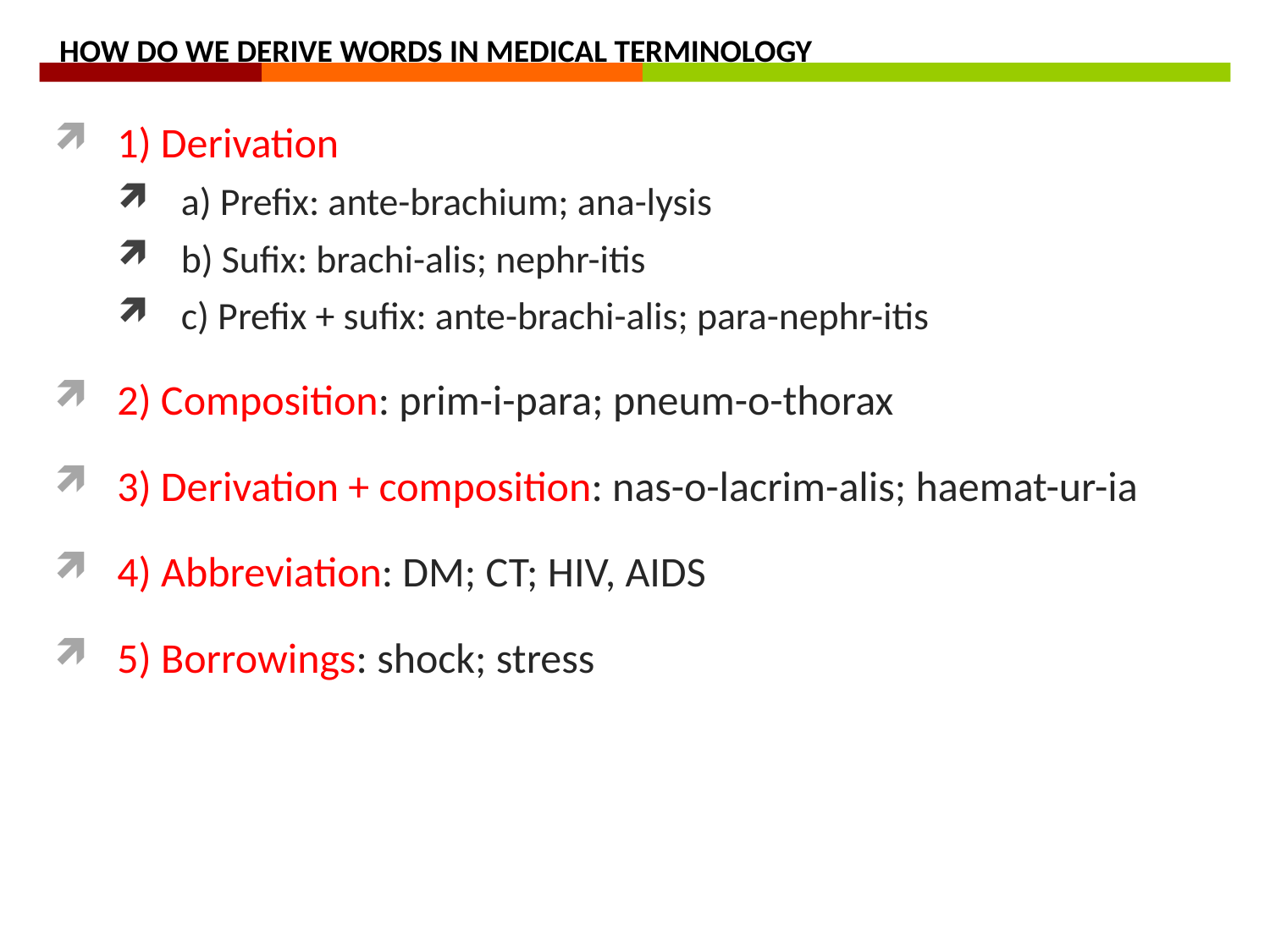

HOW DO WE DERIVE WORDS IN MEDICAL TERMINOLOGY
1) Derivation
a) Prefix: ante-brachium; ana-lysis
b) Sufix: brachi-alis; nephr-itis
c) Prefix + sufix: ante-brachi-alis; para-nephr-itis
2) Composition: prim-i-para; pneum-o-thorax
3) Derivation + composition: nas-o-lacrim-alis; haemat-ur-ia
4) Abbreviation: DM; CT; HIV, AIDS
5) Borrowings: shock; stress